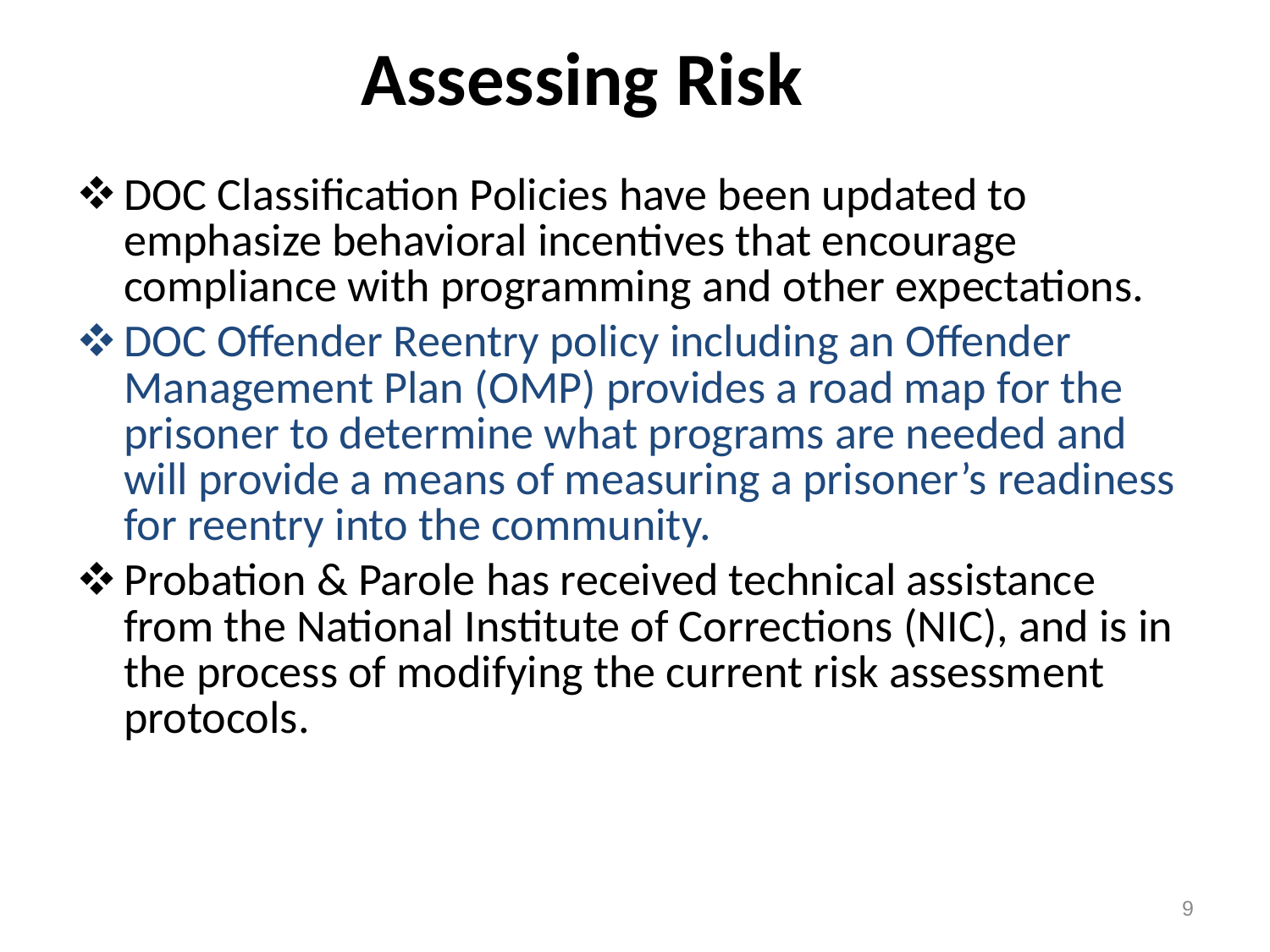

# Assessing Risk
DOC Classification Policies have been updated to emphasize behavioral incentives that encourage compliance with programming and other expectations.
DOC Offender Reentry policy including an Offender Management Plan (OMP) provides a road map for the prisoner to determine what programs are needed and will provide a means of measuring a prisoner’s readiness for reentry into the community.
Probation & Parole has received technical assistance from the National Institute of Corrections (NIC), and is in the process of modifying the current risk assessment protocols.

9